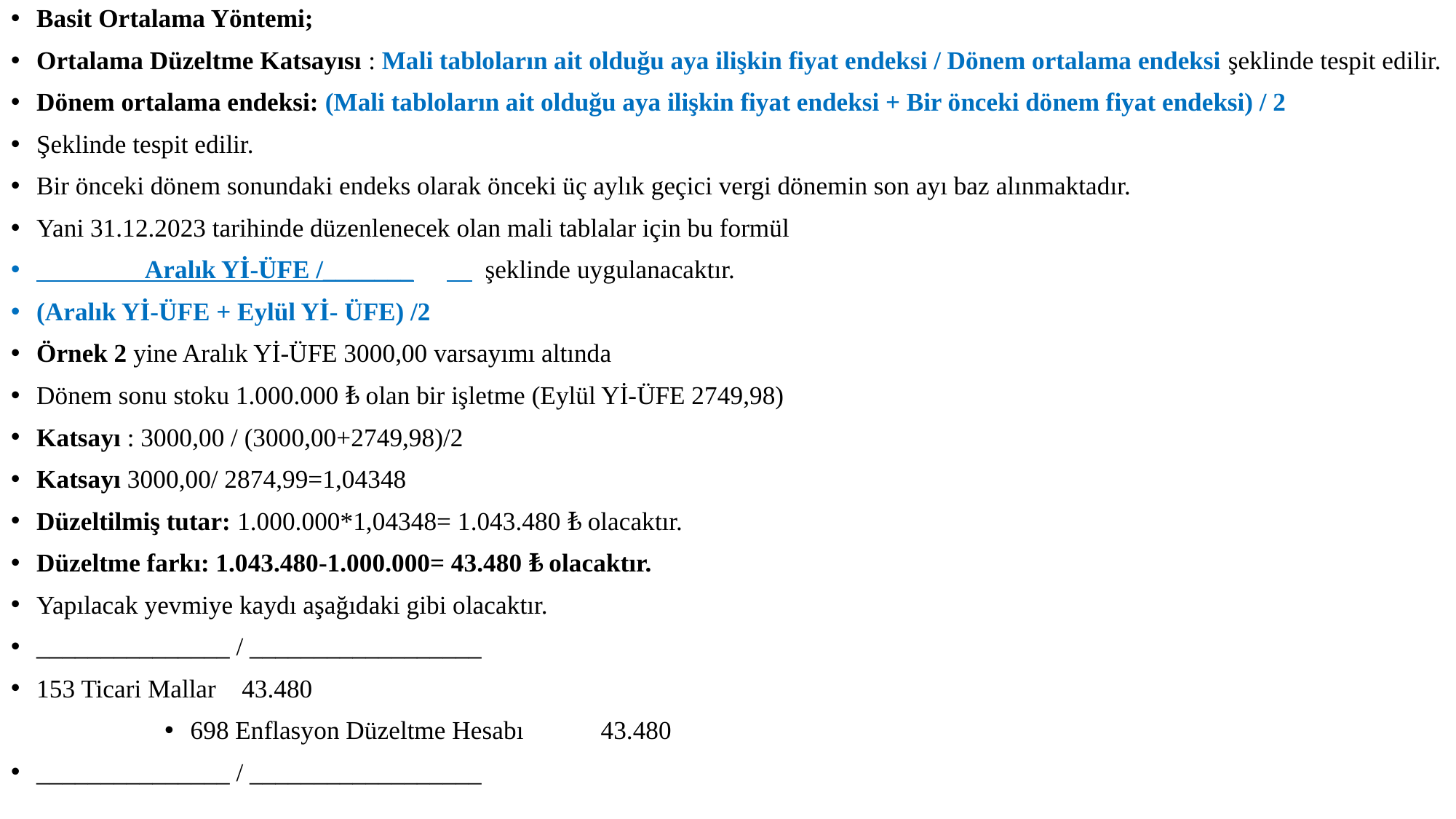

Basit Ortalama Yöntemi;
Ortalama Düzeltme Katsayısı : Mali tabloların ait olduğu aya ilişkin fiyat endeksi / Dönem ortalama endeksi şeklinde tespit edilir.
Dönem ortalama endeksi: (Mali tabloların ait olduğu aya ilişkin fiyat endeksi + Bir önceki dönem fiyat endeksi) / 2
Şeklinde tespit edilir.
Bir önceki dönem sonundaki endeks olarak önceki üç aylık geçici vergi dönemin son ayı baz alınmaktadır.
Yani 31.12.2023 tarihinde düzenlenecek olan mali tablalar için bu formül
                 Aralık Yİ-ÜFE /_______	      şeklinde uygulanacaktır.
(Aralık Yİ-ÜFE + Eylül Yİ- ÜFE) /2
Örnek 2 yine Aralık Yİ-ÜFE 3000,00 varsayımı altında
Dönem sonu stoku 1.000.000 ₺ olan bir işletme (Eylül Yİ-ÜFE 2749,98)
Katsayı : 3000,00 / (3000,00+2749,98)/2
Katsayı 3000,00/ 2874,99=1,04348
Düzeltilmiş tutar: 1.000.000*1,04348= 1.043.480 ₺ olacaktır.
Düzeltme farkı: 1.043.480-1.000.000= 43.480 ₺ olacaktır.
Yapılacak yevmiye kaydı aşağıdaki gibi olacaktır.
_______________ / __________________
153 Ticari Mallar 			43.480
698 Enflasyon Düzeltme Hesabı 	43.480
_______________ / __________________